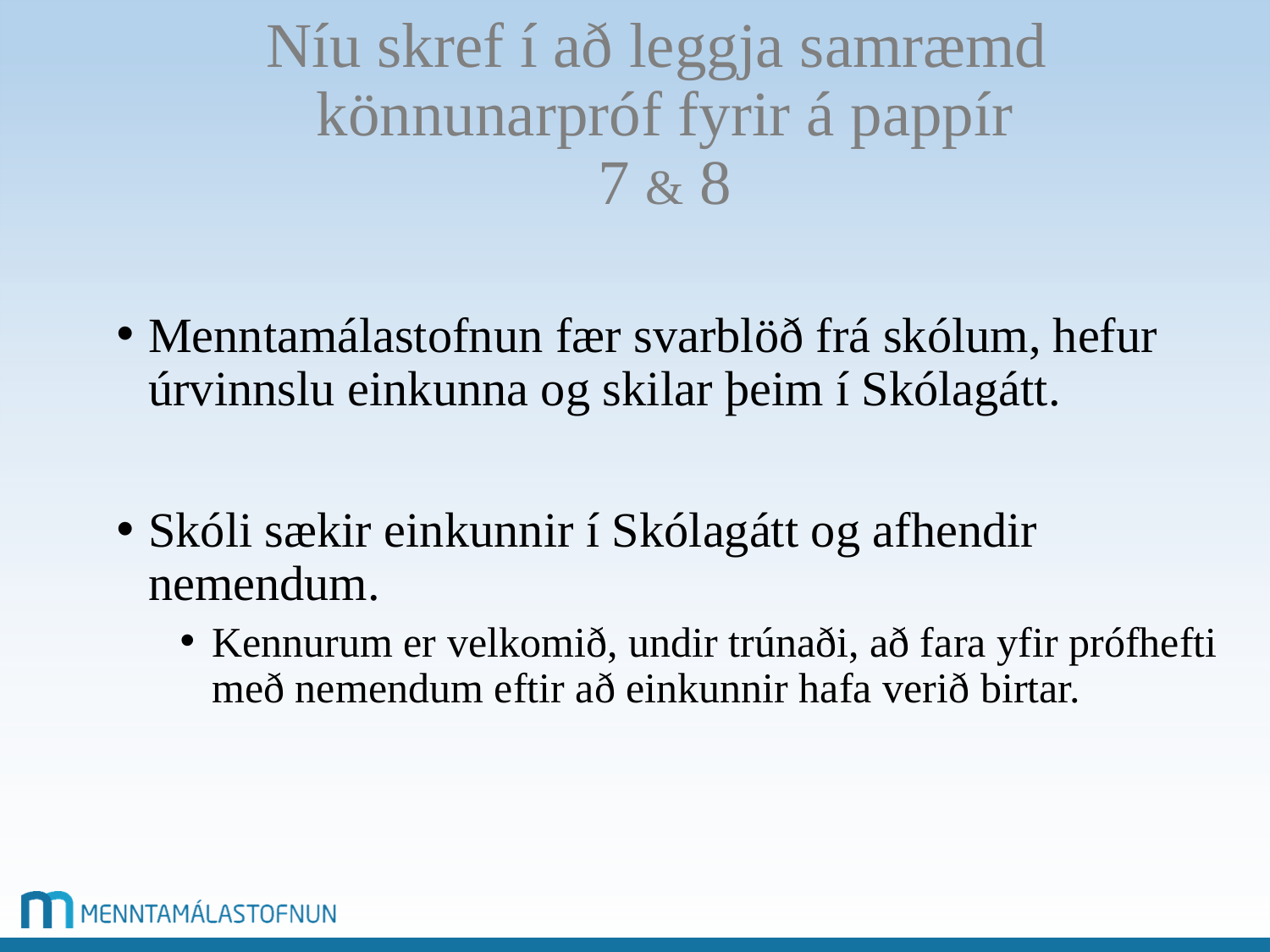

# Níu skref í að leggja samræmd könnunarpróf fyrir á pappír 7 & 8
Menntamálastofnun fær svarblöð frá skólum, hefur úrvinnslu einkunna og skilar þeim í Skólagátt.

Skóli sækir einkunnir í Skólagátt og afhendir nemendum.
Kennurum er velkomið, undir trúnaði, að fara yfir prófhefti með nemendum eftir að einkunnir hafa verið birtar.